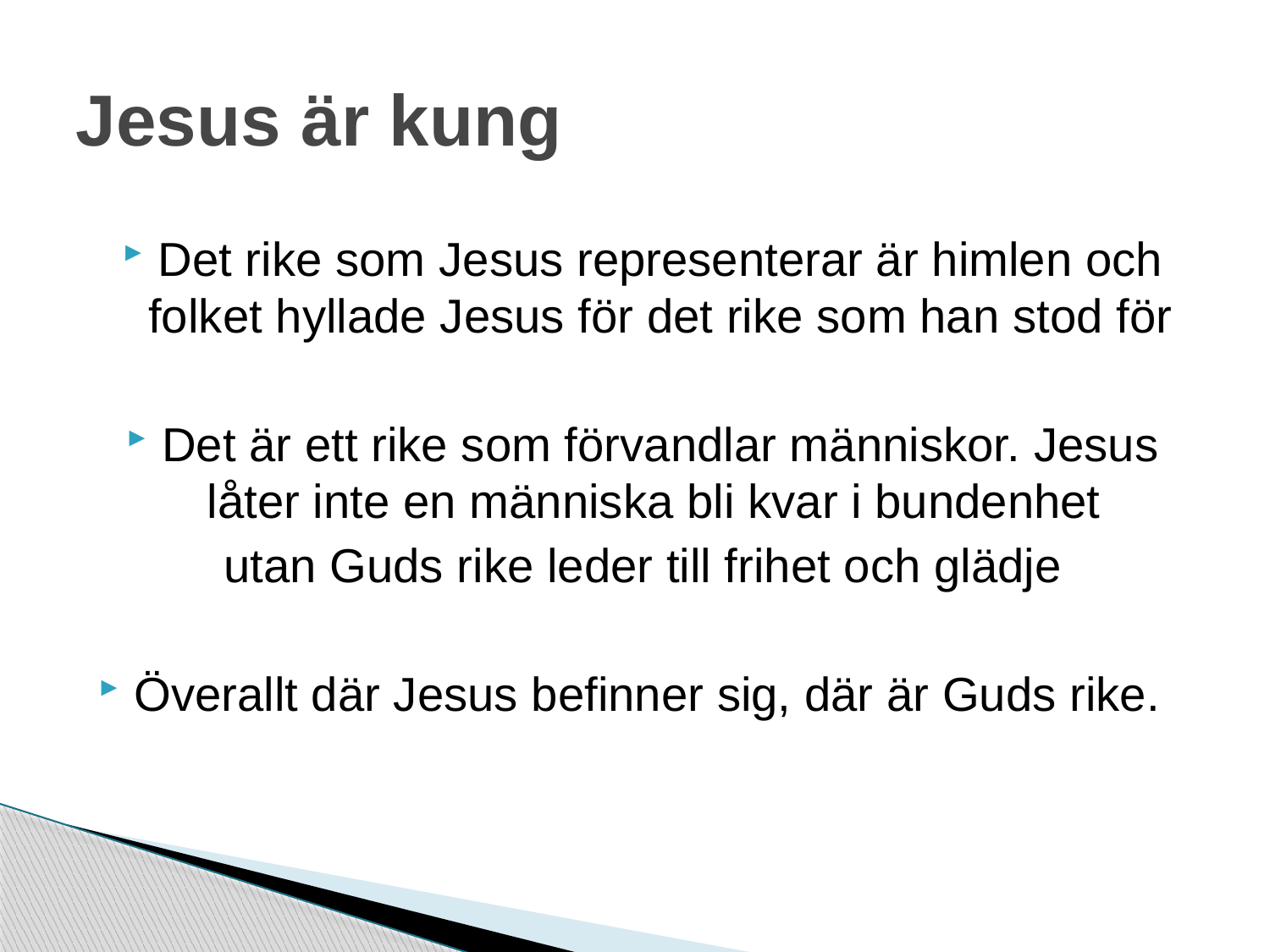

# Jesus är kung
Det rike som Jesus representerar är himlen och folket hyllade Jesus för det rike som han stod för

Det är ett rike som förvandlar människor. Jesus låter inte en människa bli kvar i bundenhet
utan Guds rike leder till frihet och glädje

Överallt där Jesus befinner sig, där är Guds rike.